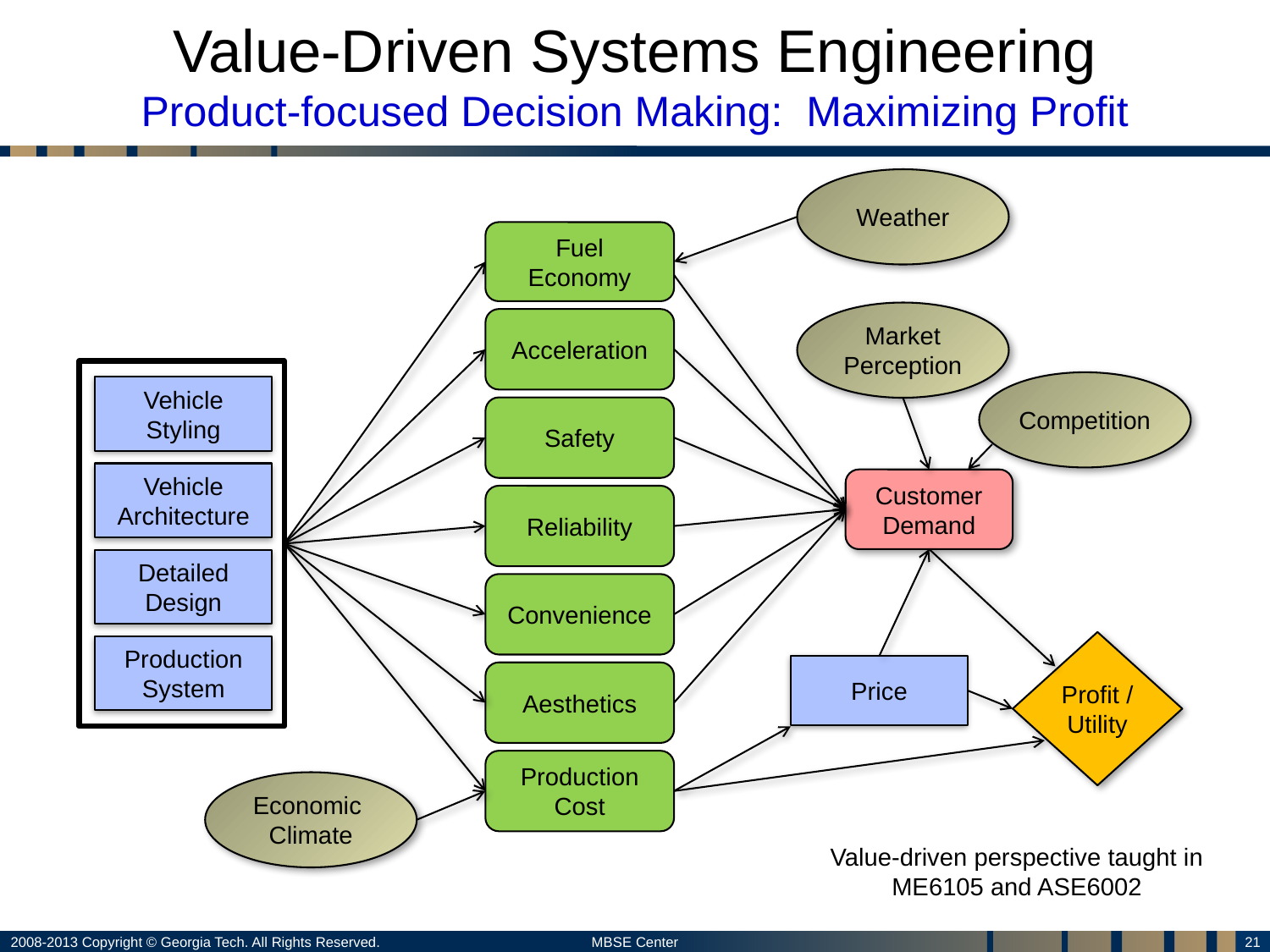

# Value-Driven Systems Engineering Product-focused Decision Making:  Maximizing Profit
Weather
Fuel Economy
Market Perception
Acceleration

Competition
Vehicle Styling
Safety
Vehicle Architecture
Customer Demand
Reliability
Detailed
Design
Convenience
Profit / Utility
Production System
Price
Aesthetics
Production Cost
Economic
Climate
Value-driven perspective taught in ME6105 and ASE6002